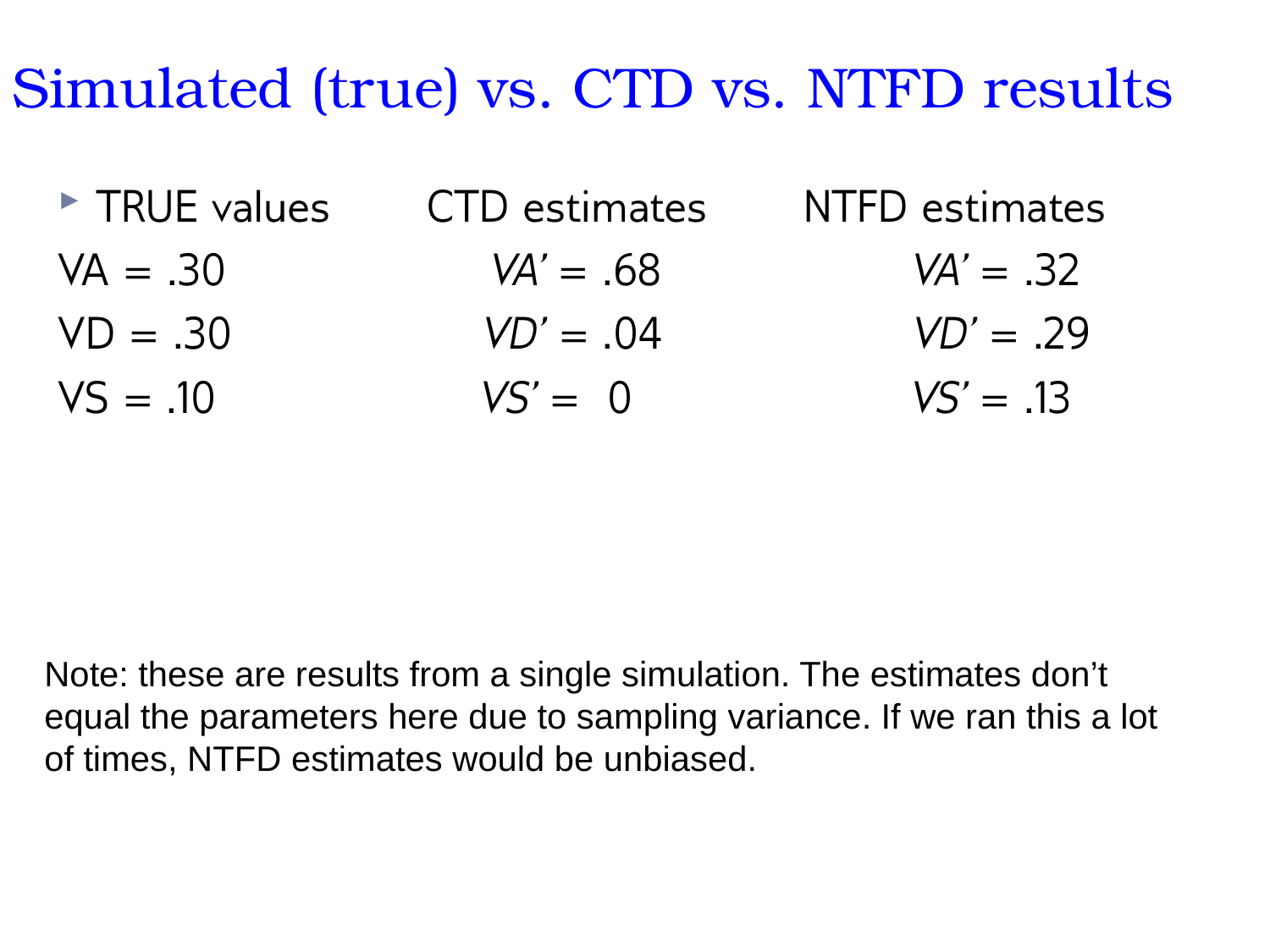

Simulated (true) vs. CTD vs. NTFD results
TRUE values       CTD estimates       NTFD estimates
VA = .30                   VA’ = .68                  VA’ = .32
VD = .30                  VD’ = .04                  VD’ = .29
VS = .10                   VS’ =  0                    VS’ = .13

Note: these are results from a single simulation. The estimates don’t equal the parameters here due to sampling variance. If we ran this a lot of times, NTFD estimates would be unbiased.